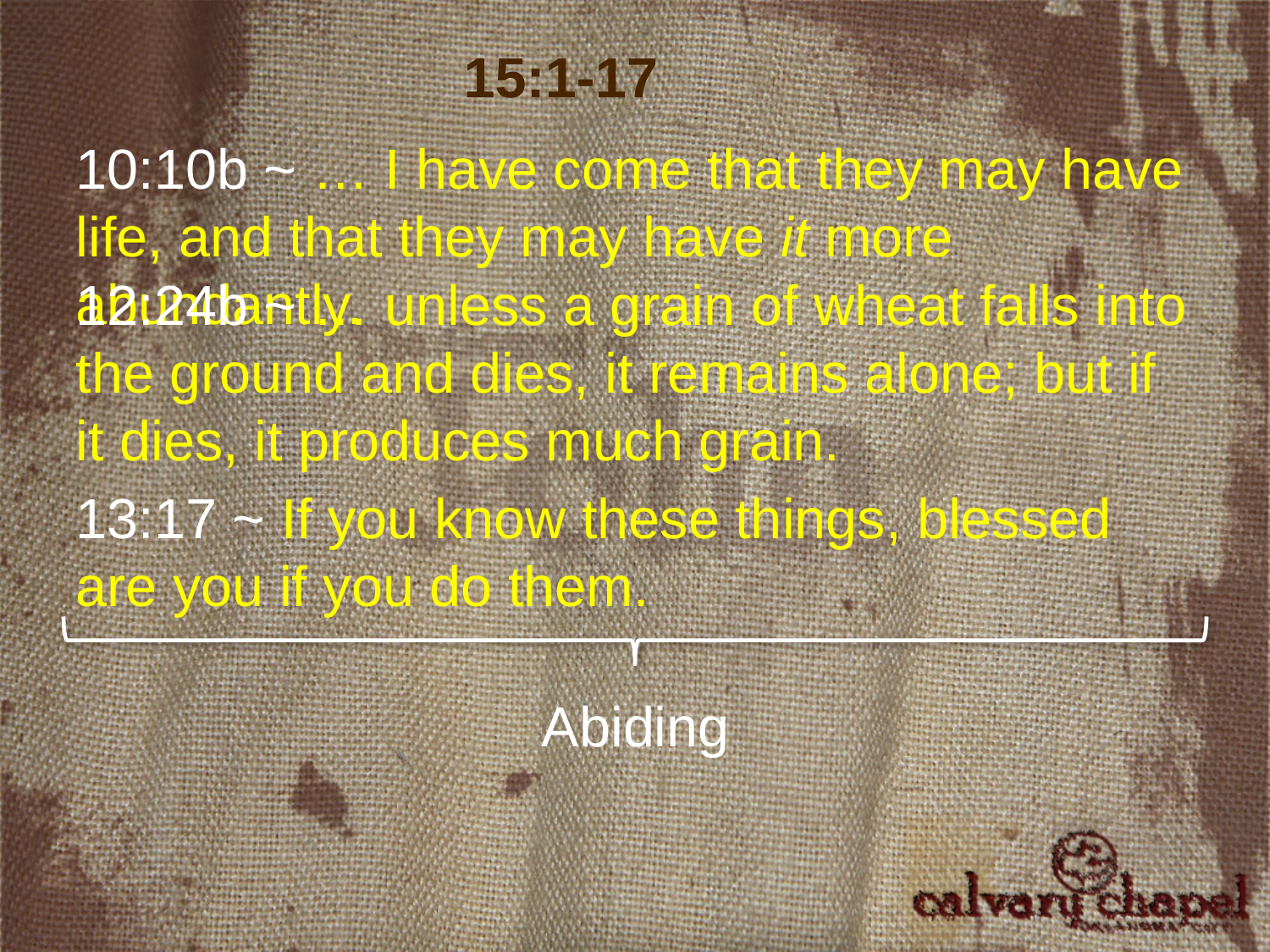

15:1-17

10:10b ~ … I have come that they may have life, and that they may have it more abundantly.
12:24b ~ … unless a grain of wheat falls into the ground and dies, it remains alone; but if it dies, it produces much grain.
13:17 ~ If you know these things, blessed are you if you do them.
Abiding